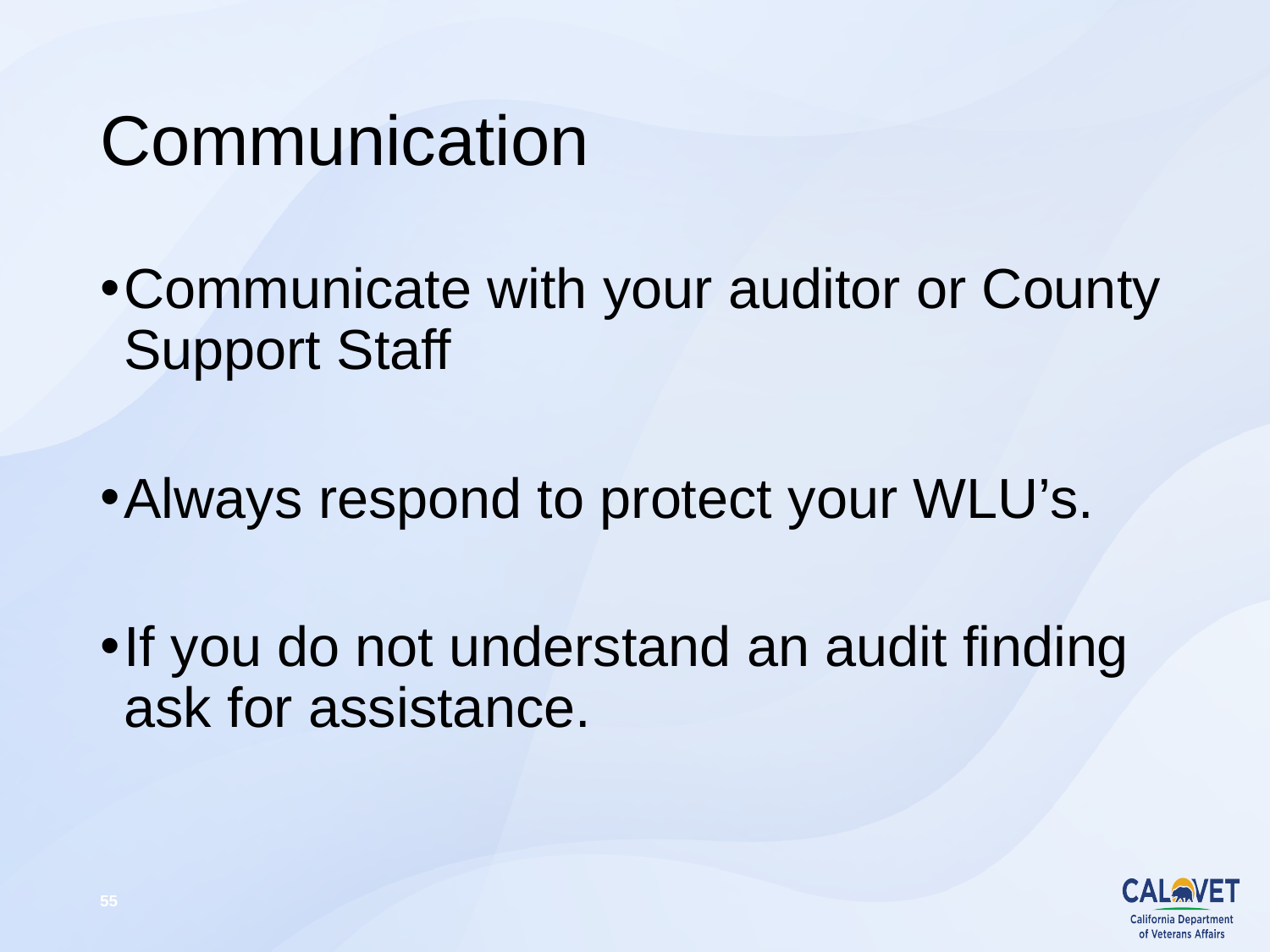

# Communication
Communicate with your auditor or County Support Staff

Always respond to protect your WLU’s.

If you do not understand an audit finding ask for assistance.

55